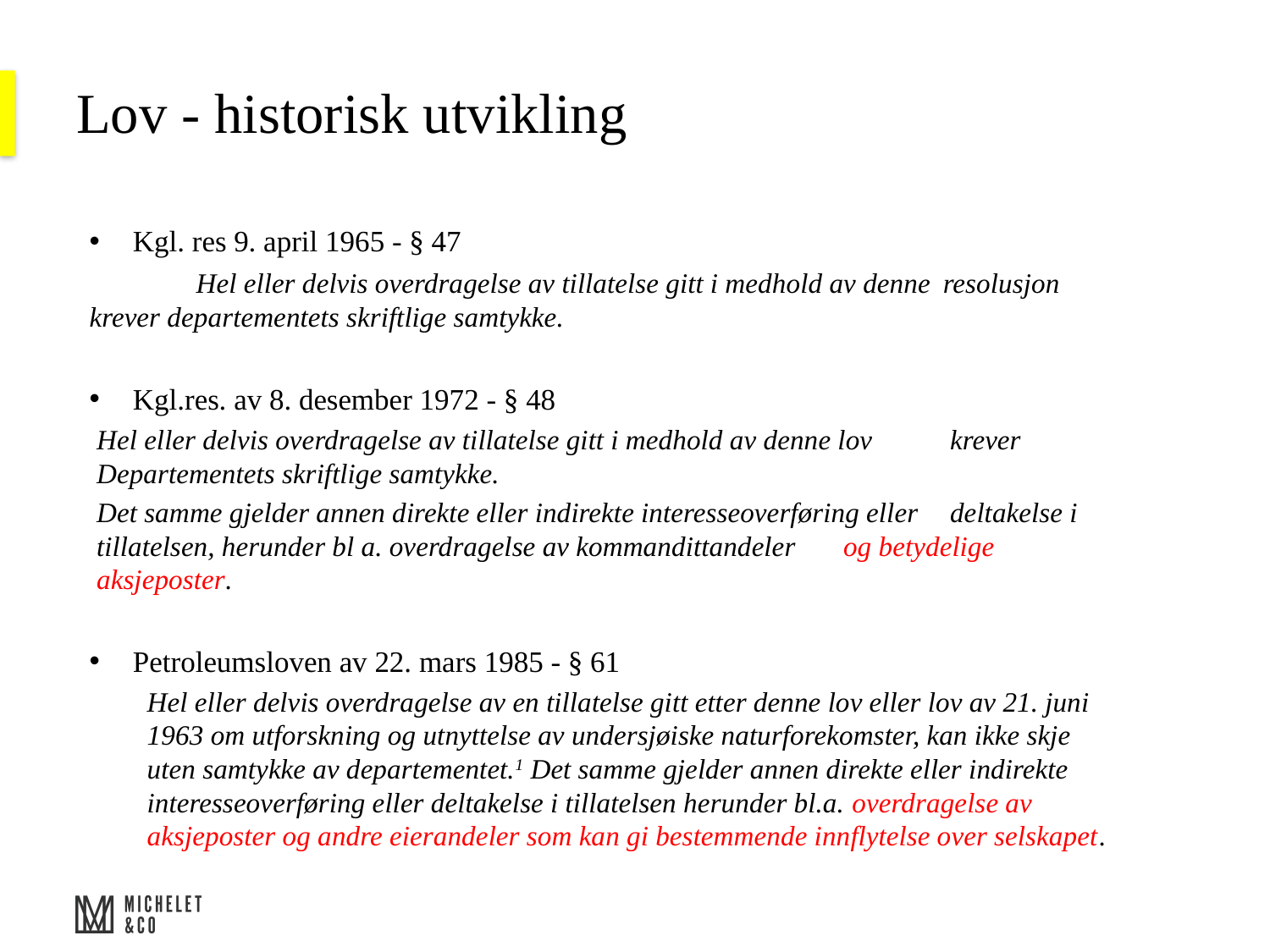

# Lov - historisk utvikling
Kgl. res 9. april 1965 - § 47
	Hel eller delvis overdragelse av tillatelse gitt i medhold av denne 	resolusjon krever departementets skriftlige samtykke.

Kgl.res. av 8. desember 1972 - § 48
	Hel eller delvis overdragelse av tillatelse gitt i medhold av denne lov 	krever Departementets skriftlige samtykke.
	Det samme gjelder annen direkte eller indirekte interesseoverføring eller 	deltakelse i tillatelsen, herunder bl a. overdragelse av kommandittandeler 	og betydelige aksjeposter.

Petroleumsloven av 22. mars 1985 - § 61
Hel eller delvis overdragelse av en tillatelse gitt etter denne lov eller lov av 21. juni 1963 om utforskning og utnyttelse av undersjøiske naturforekomster, kan ikke skje uten samtykke av departementet.​1 Det samme gjelder annen direkte eller indirekte interesseoverføring eller deltakelse i tillatelsen herunder bl.a. overdragelse av aksjeposter og andre eierandeler som kan gi bestemmende innflytelse over selskapet.